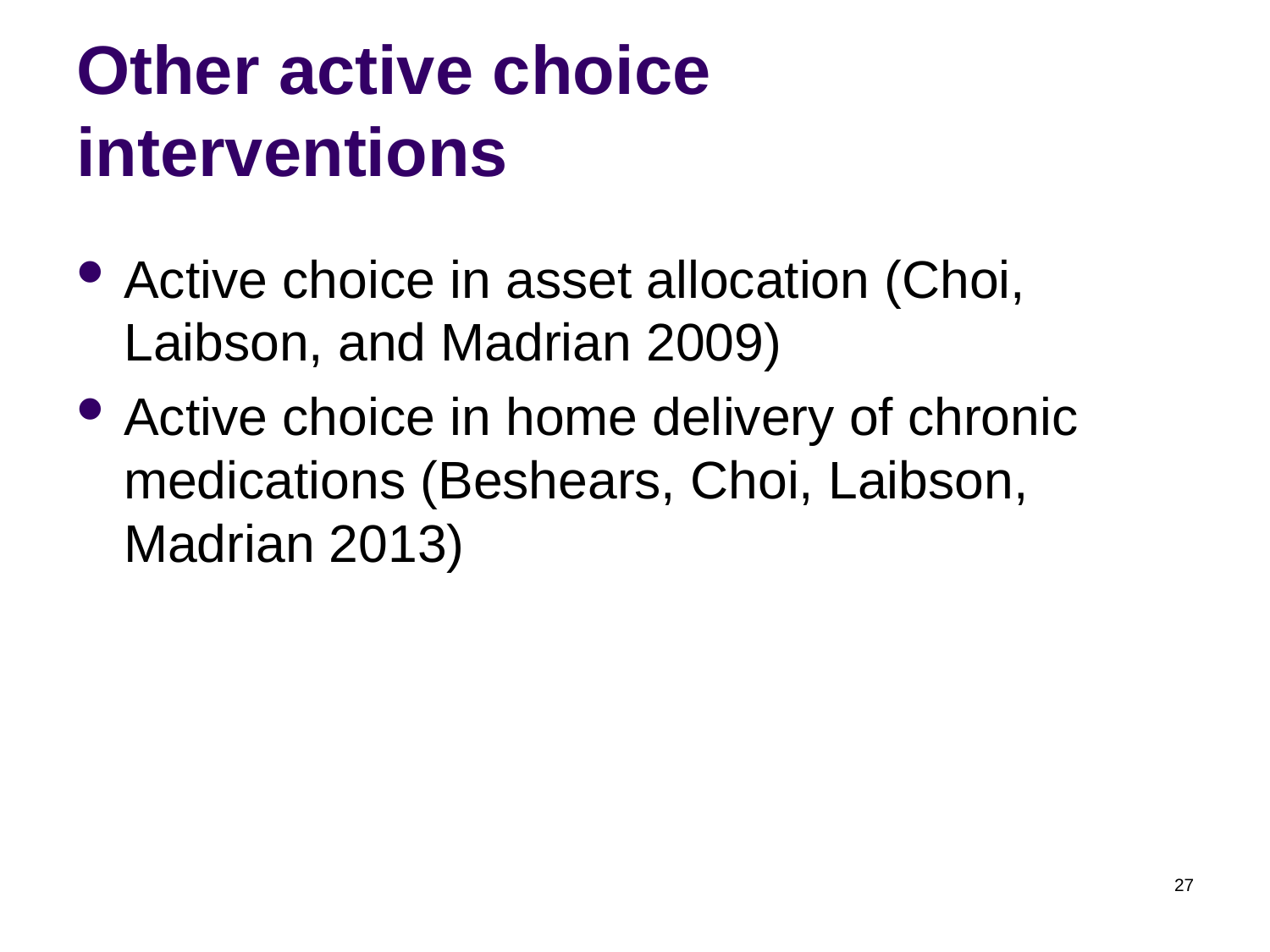

# Other active choice interventions
Active choice in asset allocation (Choi, Laibson, and Madrian 2009)
Active choice in home delivery of chronic medications (Beshears, Choi, Laibson, Madrian 2013)
27